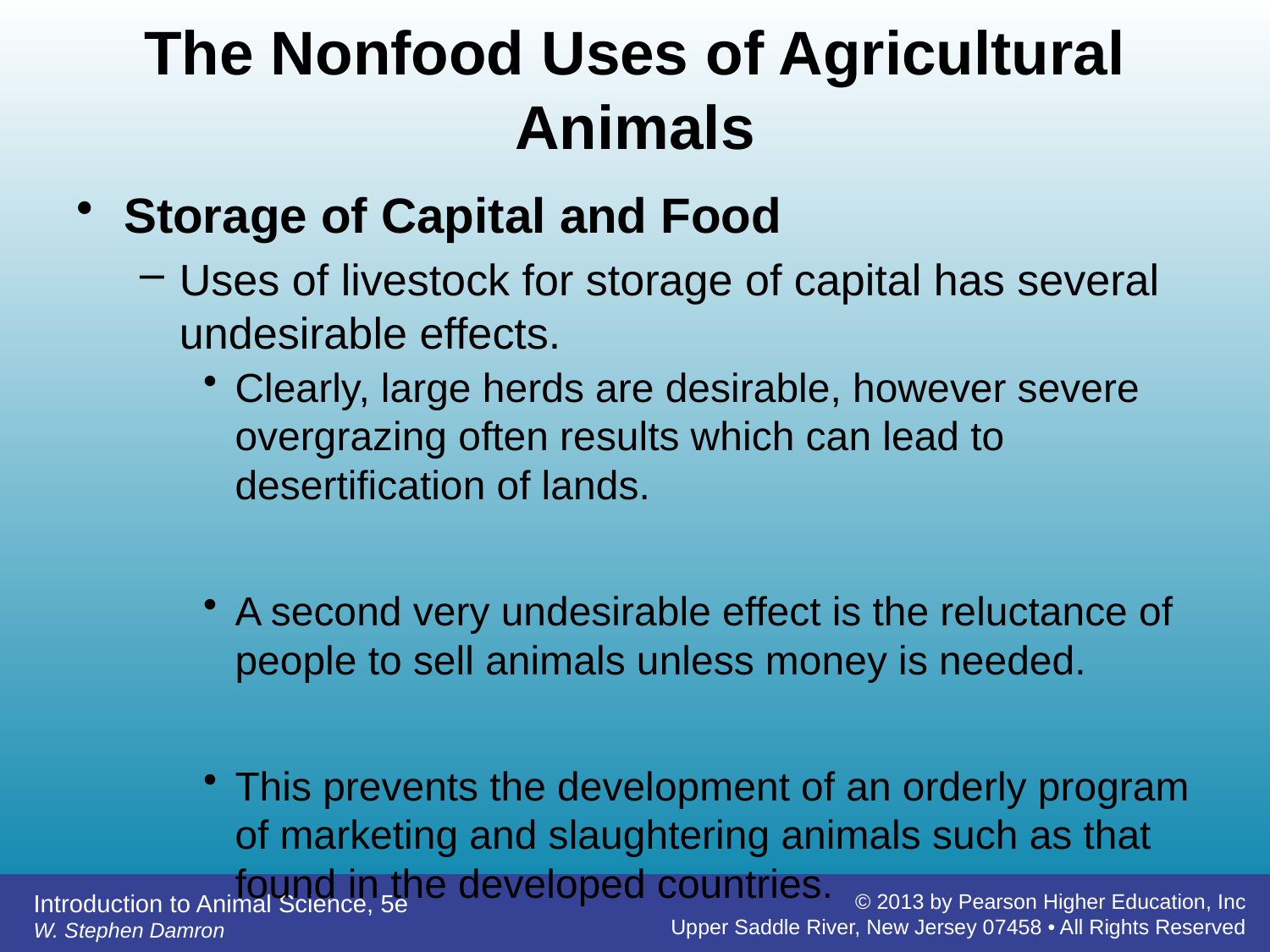

# The Nonfood Uses of Agricultural Animals
Storage of Capital and Food
Uses of livestock for storage of capital has several undesirable effects.
Clearly, large herds are desirable, however severe overgrazing often results which can lead to desertification of lands.

A second very undesirable effect is the reluctance of people to sell animals unless money is needed.

This prevents the development of an orderly program of marketing and slaughtering animals such as that found in the developed countries.